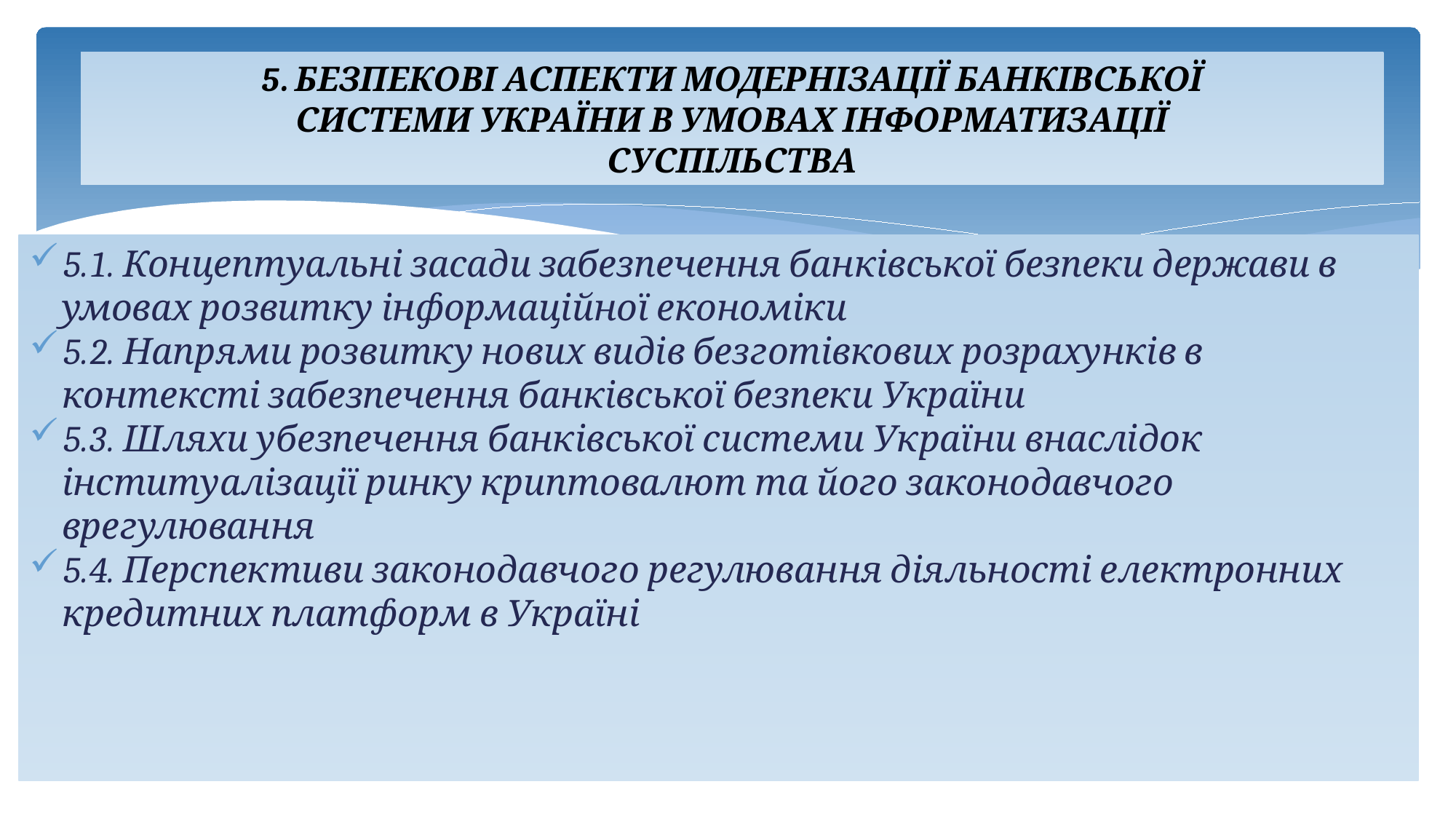

5. БЕЗПЕКОВІ АСПЕКТИ МОДЕРНІЗАЦІЇ БАНКІВСЬКОЇ
СИСТЕМИ УКРАЇНИ В УМОВАХ ІНФОРМАТИЗАЦІЇ
СУСПІЛЬСТВА
5.1. Концептуальні засади забезпечення банківської безпеки держави в умовах розвитку інформаційної економіки
5.2. Напрями розвитку нових видів безготівкових розрахунків в контексті забезпечення банківської безпеки України
5.3. Шляхи убезпечення банківської системи України внаслідок інституалізації ринку криптовалют та його законодавчого врегулювання
5.4. Перспективи законодавчого регулювання діяльності електронних кредитних платформ в Україні